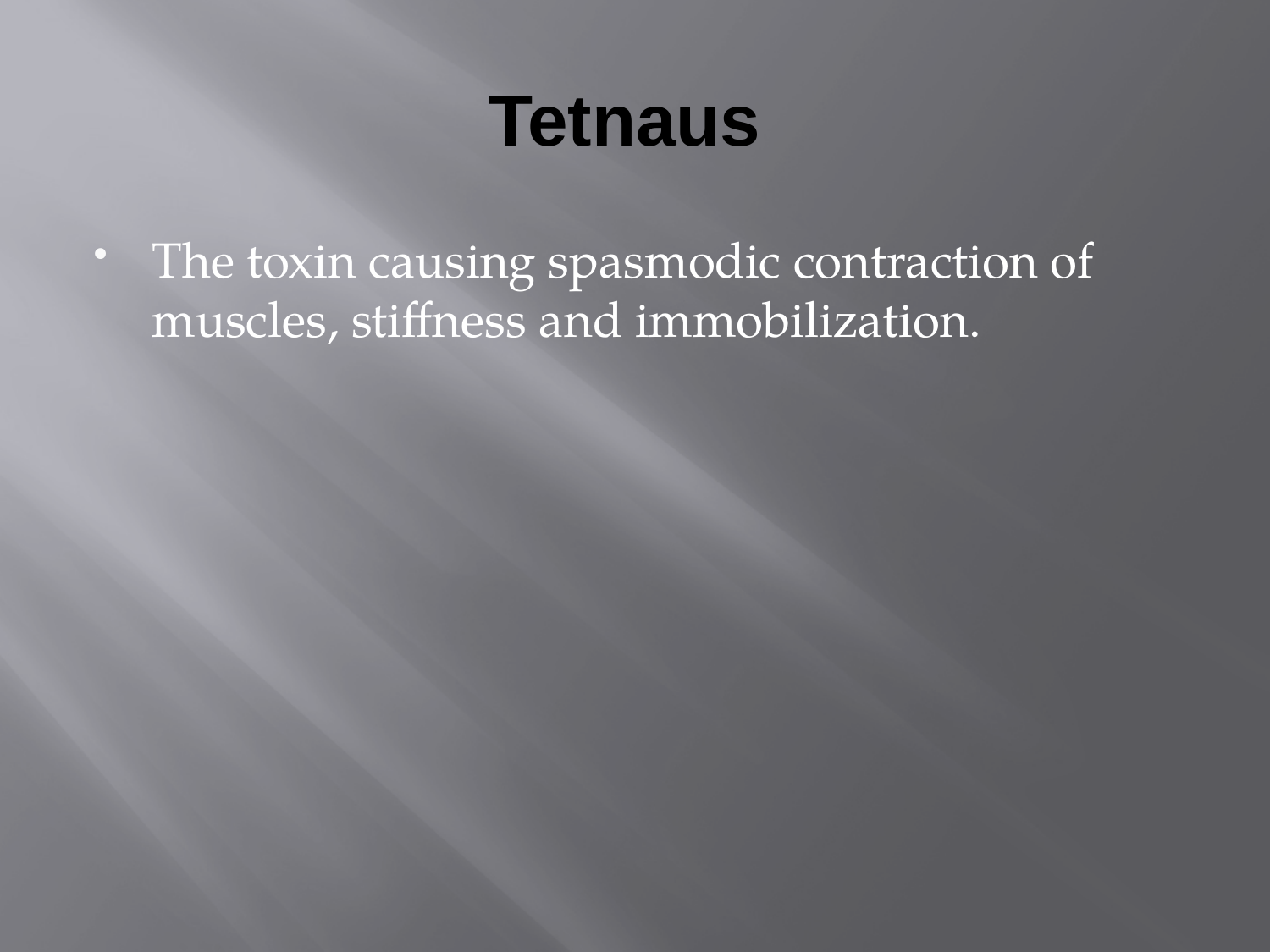

# Tetnaus
The toxin causing spasmodic contraction of muscles, stiffness and immobilization.